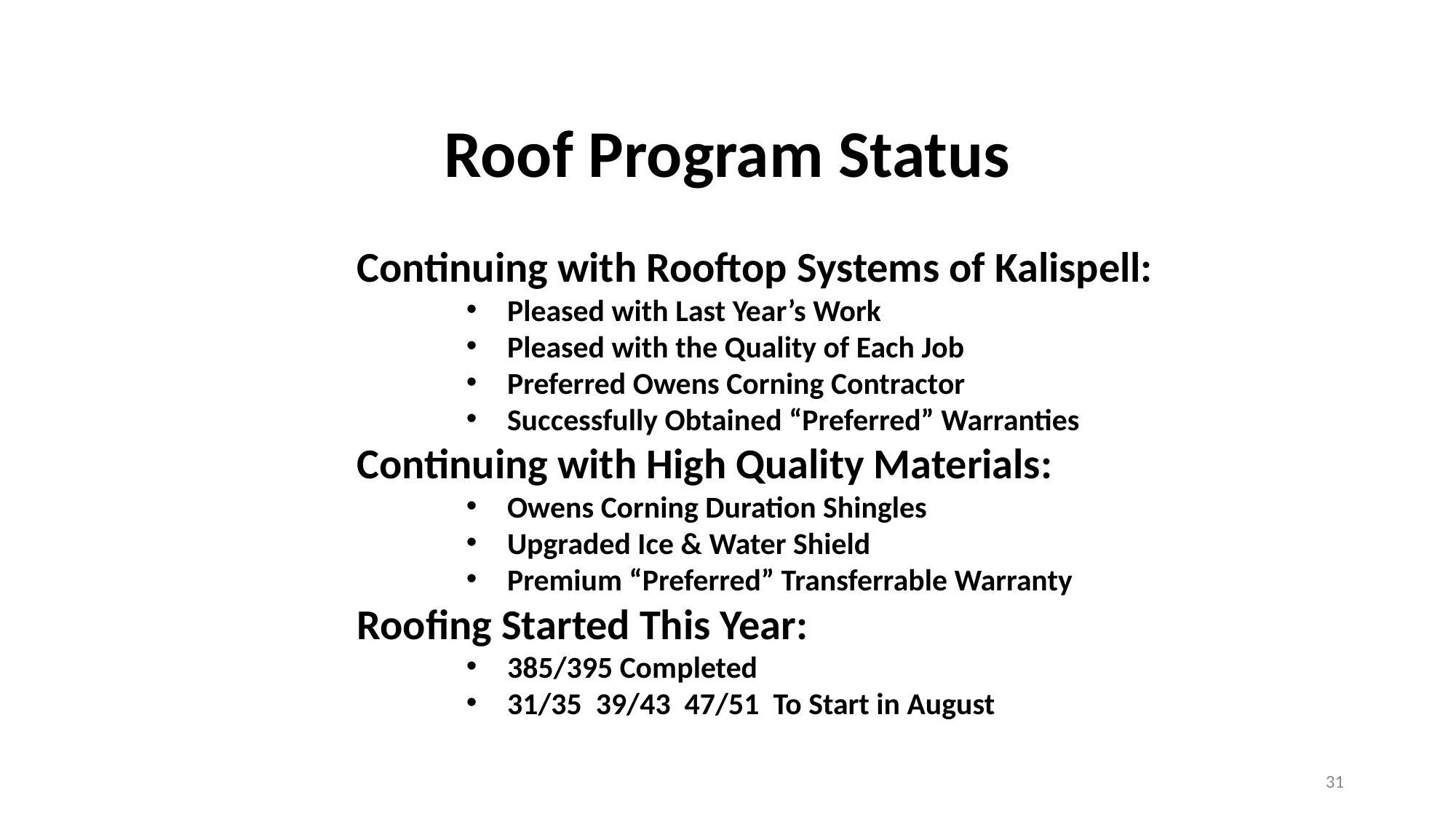

# Roof Program Status
Continuing with Rooftop Systems of Kalispell:
Pleased with Last Year’s Work
Pleased with the Quality of Each Job
Preferred Owens Corning Contractor
Successfully Obtained “Preferred” Warranties
Continuing with High Quality Materials:
Owens Corning Duration Shingles
Upgraded Ice & Water Shield
Premium “Preferred” Transferrable Warranty
Roofing Started This Year:
385/395 Completed
31/35  39/43  47/51  To Start in August

31